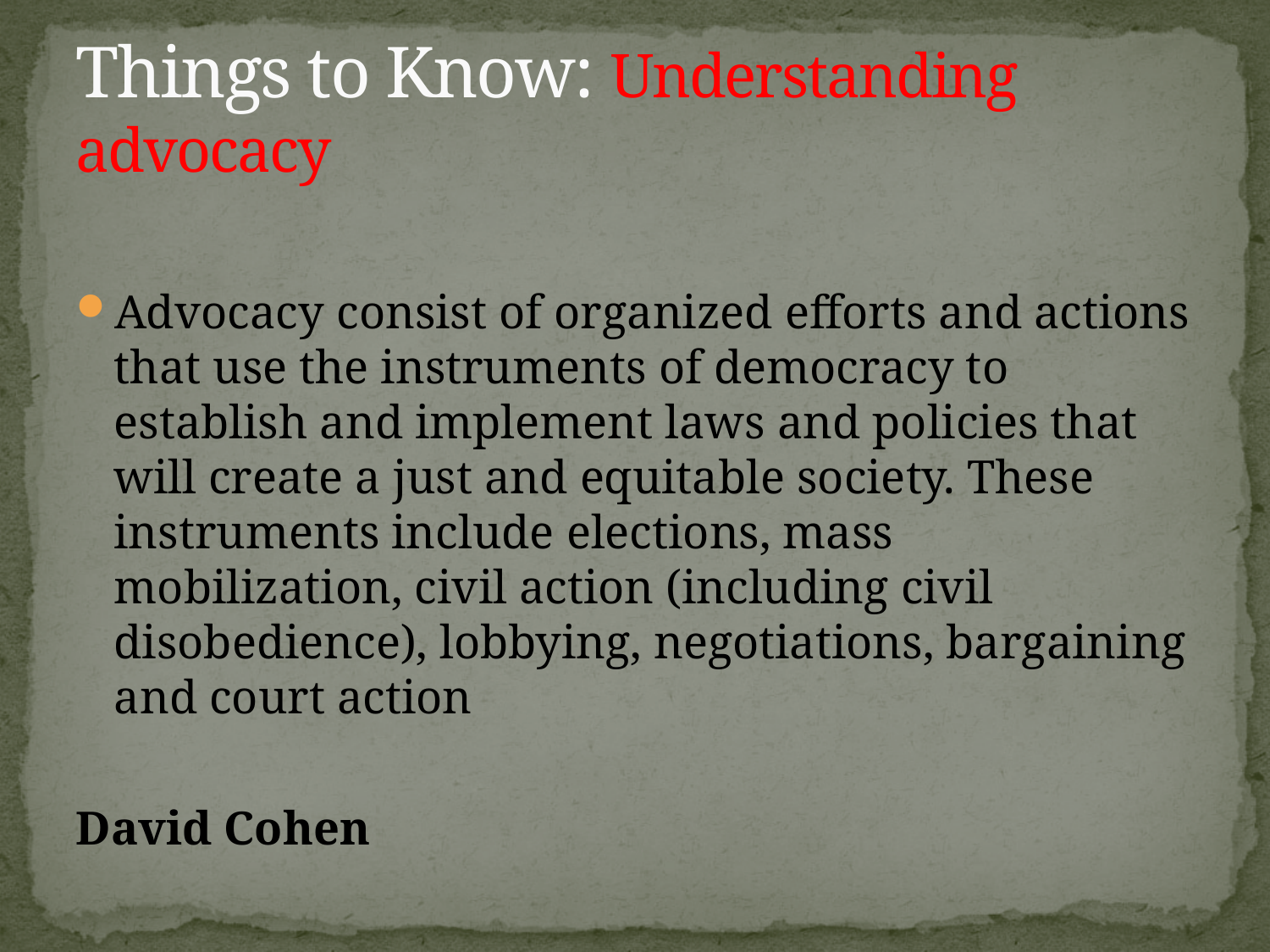

# Things to Know: Understanding advocacy

Advocacy consist of organized efforts and actions that use the instruments of democracy to establish and implement laws and policies that will create a just and equitable society. These instruments include elections, mass mobilization, civil action (including civil disobedience), lobbying, negotiations, bargaining and court action

David Cohen